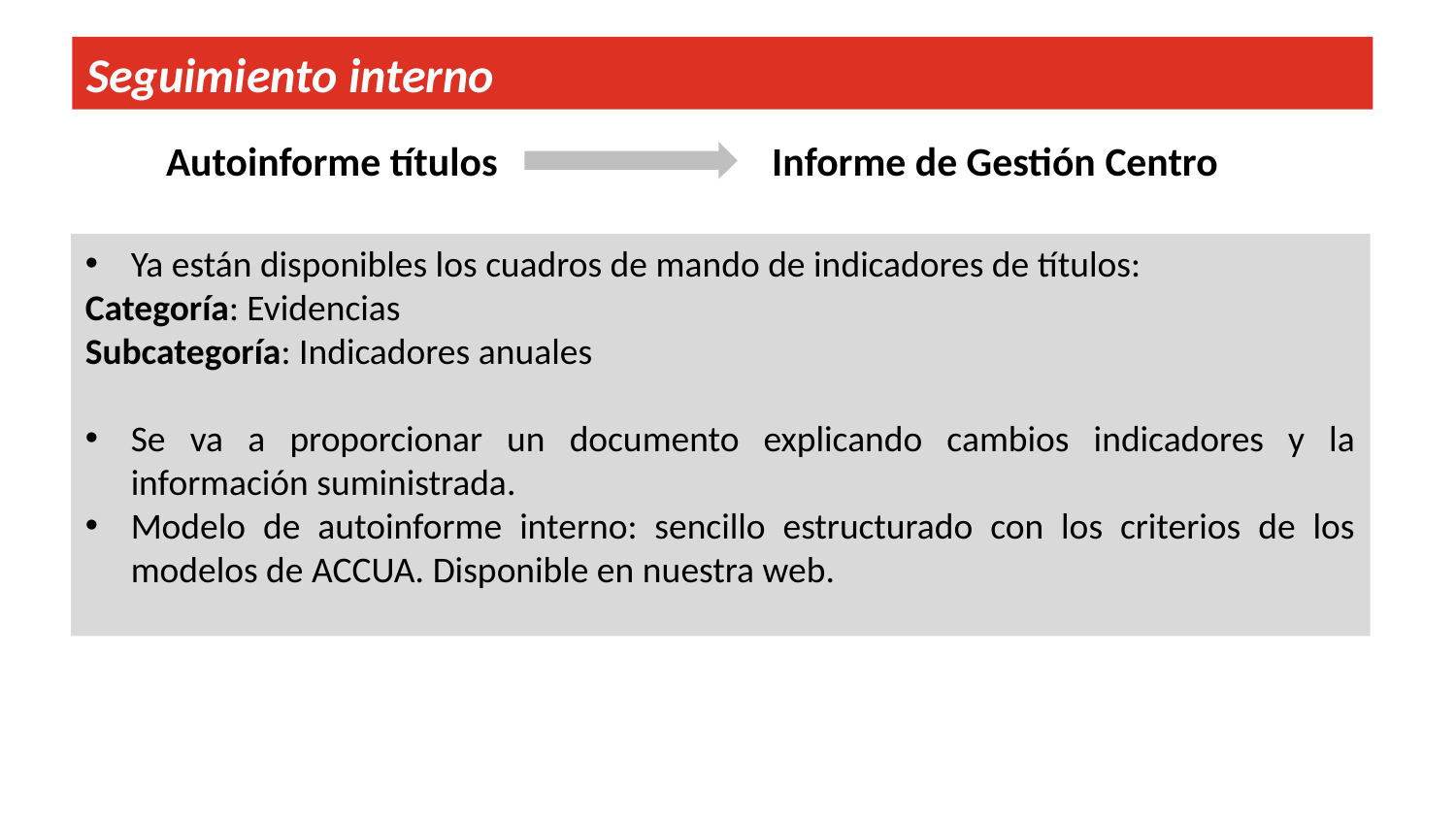

Seguimiento interno
Autoinforme títulos
Informe de Gestión Centro

Ya están disponibles los cuadros de mando de indicadores de títulos:
Categoría: Evidencias
Subcategoría: Indicadores anuales

Se va a proporcionar un documento explicando cambios indicadores y la información suministrada.
Modelo de autoinforme interno: sencillo estructurado con los criterios de los modelos de ACCUA. Disponible en nuestra web.